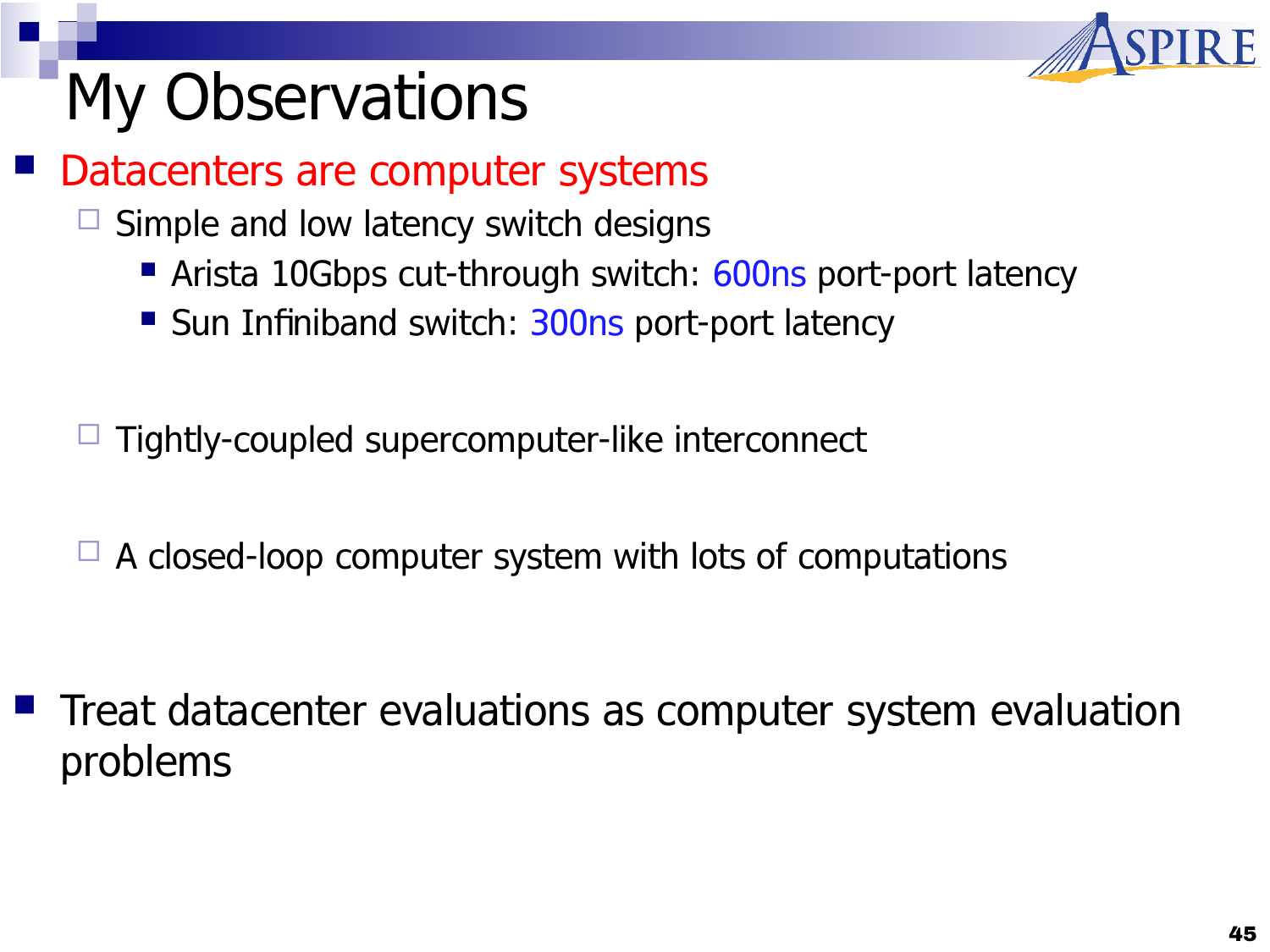

# My Observations
Datacenters are computer systems
Simple and low latency switch designs
Arista 10Gbps cut-through switch: 600ns port-port latency
Sun Infiniband switch: 300ns port-port latency

Tightly-coupled supercomputer-like interconnect

A closed-loop computer system with lots of computations

Treat datacenter evaluations as computer system evaluation problems

45